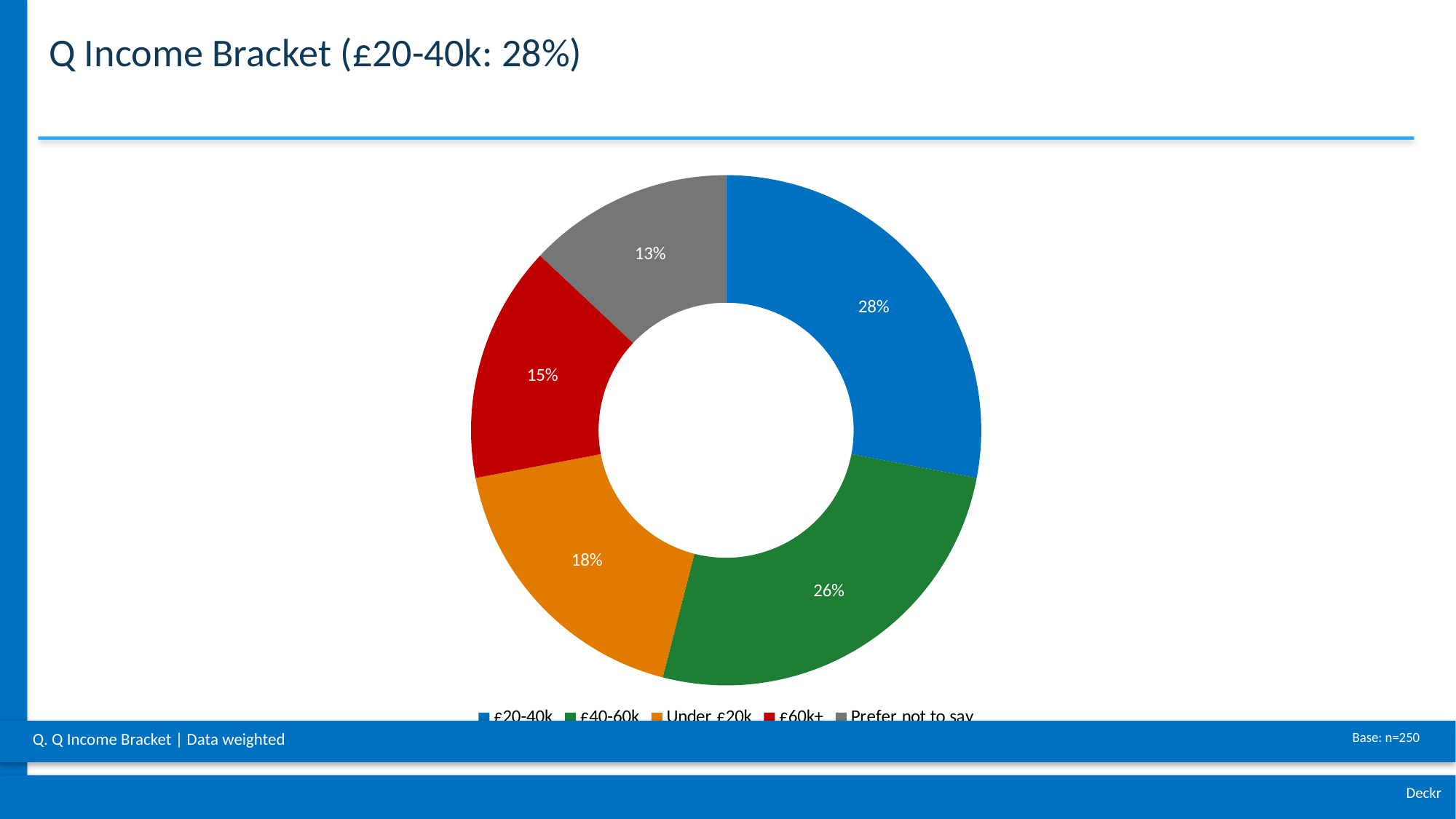

Q Income Bracket (£20-40k: 28%)

### Chart

| Category |  |
|---|---|
| £20-40k | 28.0 |
| £40-60k | 26.0 |
| Under £20k | 18.0 |
| £60k+ | 15.0 |
| Prefer not to say | 13.0 |
Q. Q Income Bracket | Data weighted
Base: n=250

Deckr